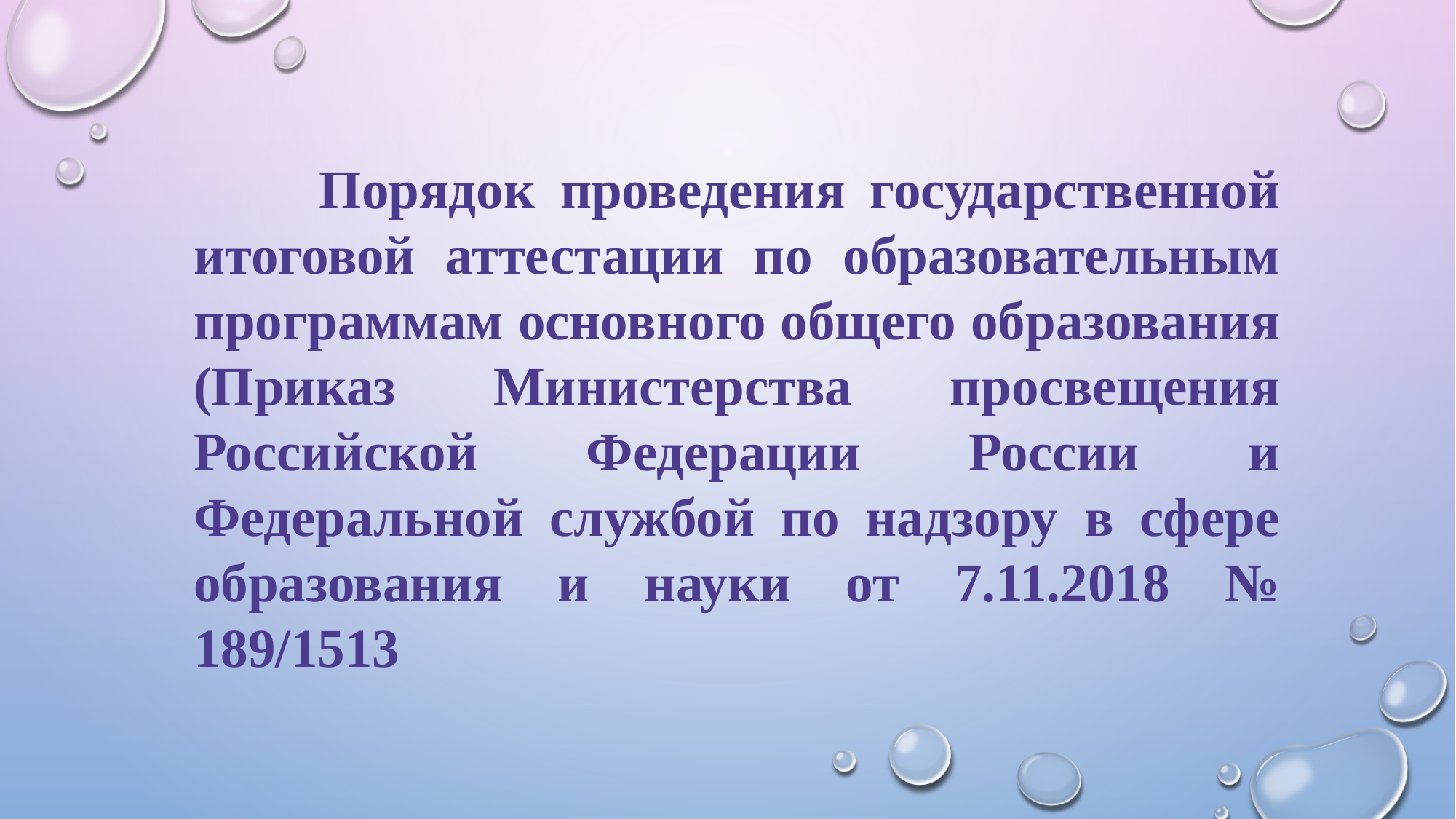

Порядок проведения государственной итоговой аттестации по образовательным программам основного общего образования (Приказ Министерства просвещения Российской Федерации России и Федеральной службой по надзору в сфере образования и науки от 7.11.2018 № 189/1513